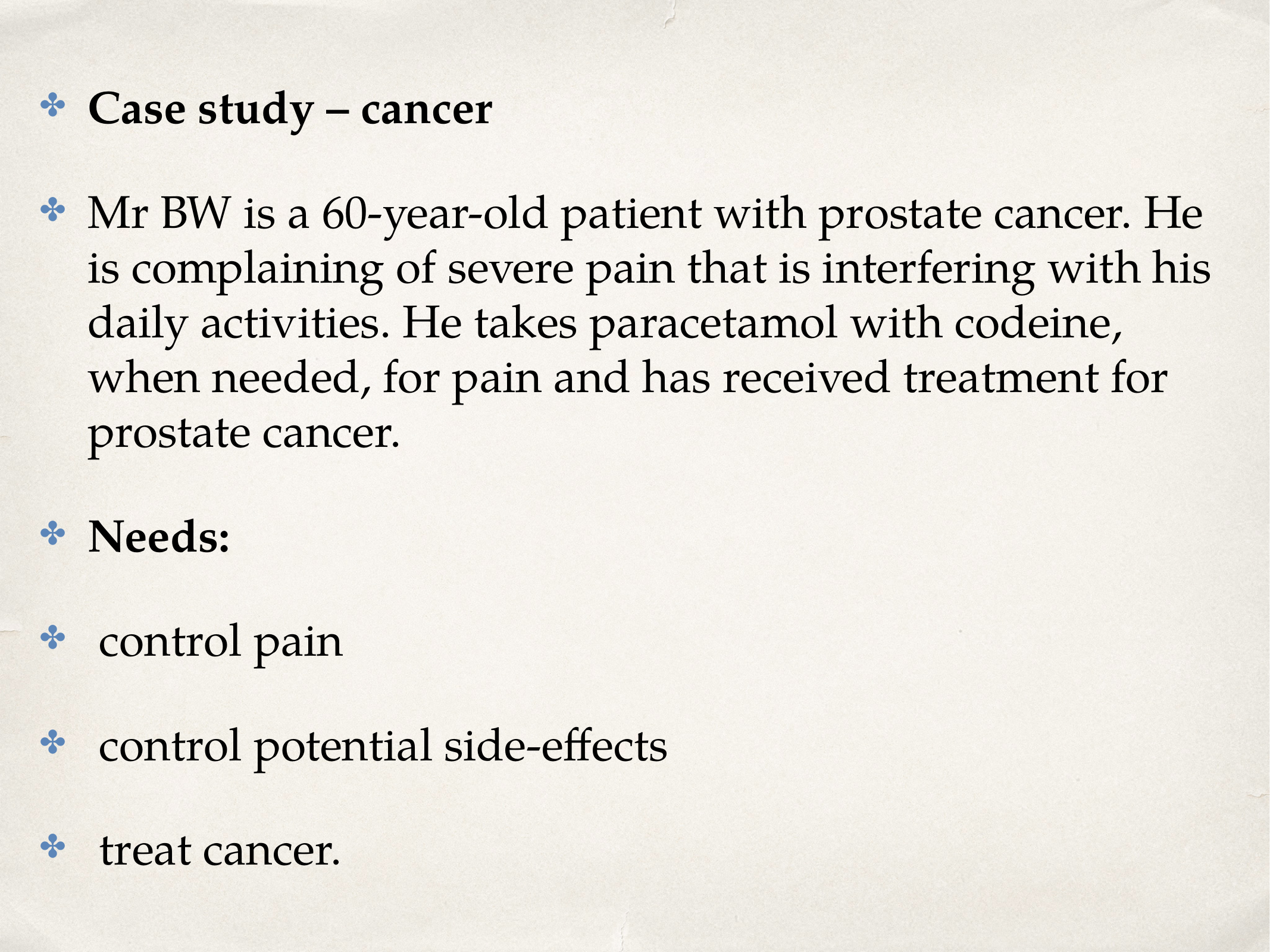

Case study – cancer
Mr BW is a 60-year-old patient with prostate cancer. He is complaining of severe pain that is interfering with his daily activities. He takes paracetamol with codeine, when needed, for pain and has received treatment for prostate cancer.
Needs:
 control pain
 control potential side-effects
 treat cancer.